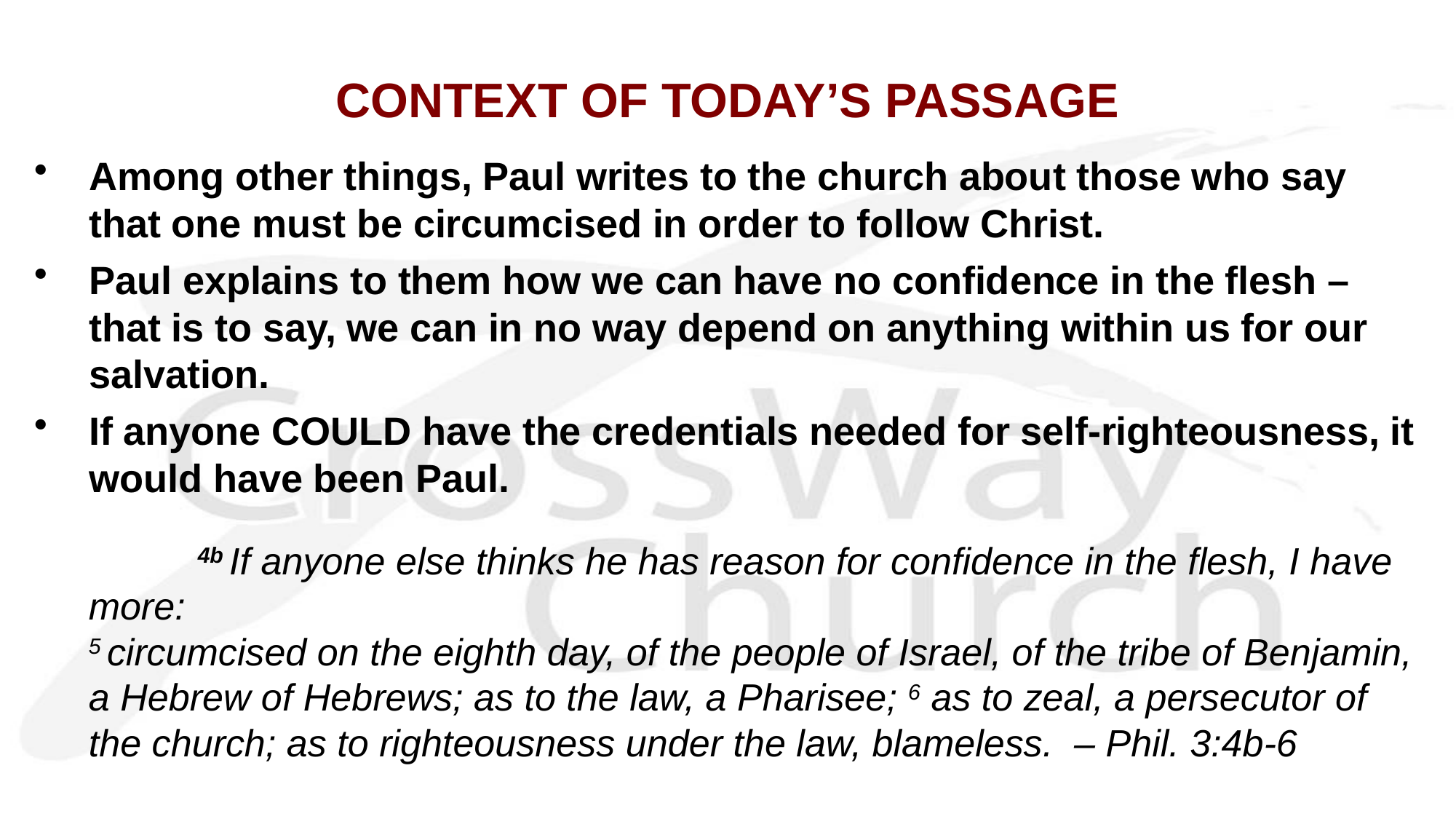

# CONTEXT OF TODAY’S PASSAGE
Among other things, Paul writes to the church about those who say that one must be circumcised in order to follow Christ.
Paul explains to them how we can have no confidence in the flesh – that is to say, we can in no way depend on anything within us for our salvation.
If anyone COULD have the credentials needed for self-righteousness, it would have been Paul.

	4b If anyone else thinks he has reason for confidence in the flesh, I have more:
5 circumcised on the eighth day, of the people of Israel, of the tribe of Benjamin,
a Hebrew of Hebrews; as to the law, a Pharisee; 6 as to zeal, a persecutor of the church; as to righteousness under the law, blameless.  – Phil. 3:4b-6